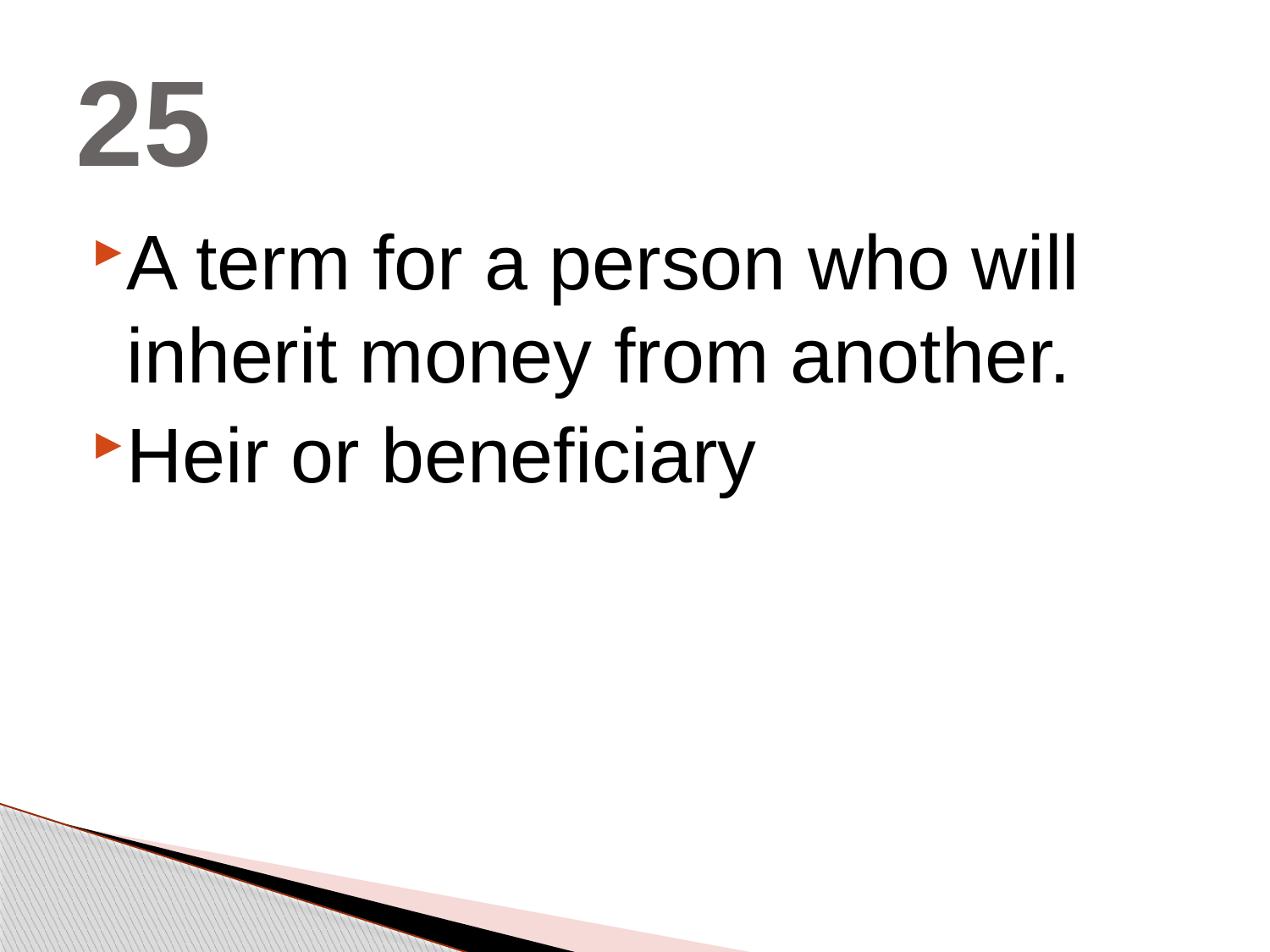

# 25
A term for a person who will inherit money from another.
Heir or beneficiary